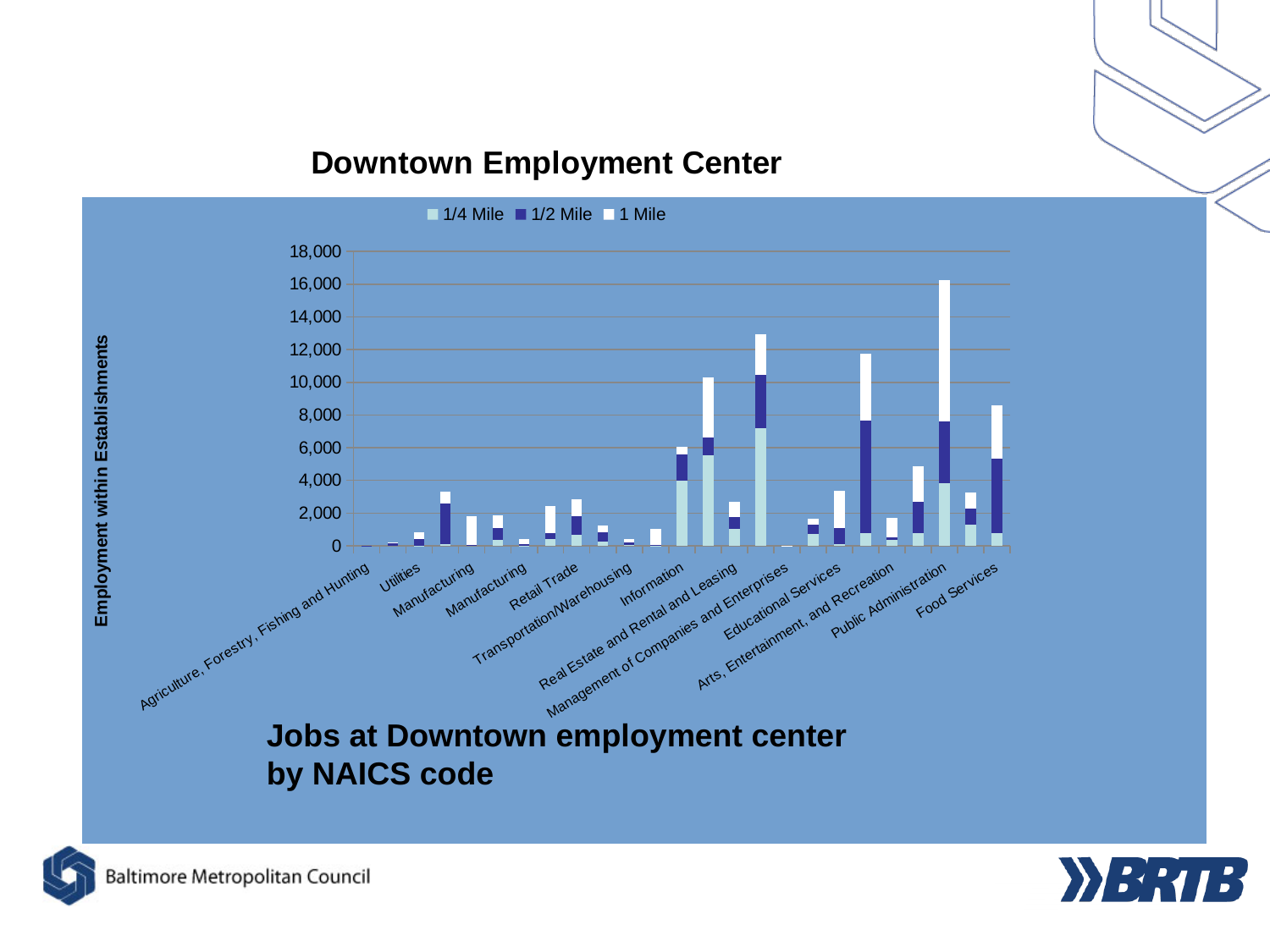

#

### Chart: Downtown Employment Center

| Category | 1/4 Mile | 1/2 Mile | 1 Mile |
|---|---|---|---|
| Agriculture, Forestry, Fishing and Hunting | None | 17.0 | 0.0 |
| Mining, Quarrying, and Oil and Gas Extraction | None | 203.0 | 11.0 |
| Utilities | 22.0 | 376.0 | 406.0 |
| Construction | 106.0 | 2502.0 | 691.0 |
| Manufacturing | None | 55.0 | 1742.0 |
| Manufacturing | 362.0 | 738.0 | 746.0 |
| Manufacturing | 14.0 | 82.0 | 298.0 |
| Wholesale Trade | 439.0 | 330.0 | 1667.0 |
| Retail Trade | 668.0 | 1163.0 | 1035.0 |
| Retail Trade | 261.0 | 544.0 | 415.0 |
| Transportation/Warehousing | 46.0 | 176.0 | 207.0 |
| Transportation/Warehousing | 24.0 | 10.0 | 1007.0 |
| Information | 4005.0 | 1602.0 | 429.0 |
| Finance and Insurance | 5540.0 | 1104.0 | 3653.0 |
| Real Estate and Rental and Leasing | 1014.0 | 749.0 | 920.0 |
| Professional, Scientific, and Technical Services | 7174.0 | 3272.0 | 2512.0 |
| Management of Companies and Enterprises | None | 12.0 | 6.0 |
| Administrative and Support and Waste Management and Remediation Services | 716.0 | 597.0 | 319.0 |
| Educational Services | 118.0 | 958.0 | 2266.0 |
| Health Care and Social Assistance | 775.0 | 6907.0 | 4093.0 |
| Arts, Entertainment, and Recreation | 348.0 | 169.0 | 1190.0 |
| Other Services | 765.0 | 1947.0 | 2143.0 |
| Public Administration | 3813.0 | 3793.0 | 8659.0 |
| Accommodation | 1300.0 | 998.0 | 948.0 |
| Food Services | 801.0 | 4534.0 | 3257.0 |
Jobs at Downtown employment center by NAICS code